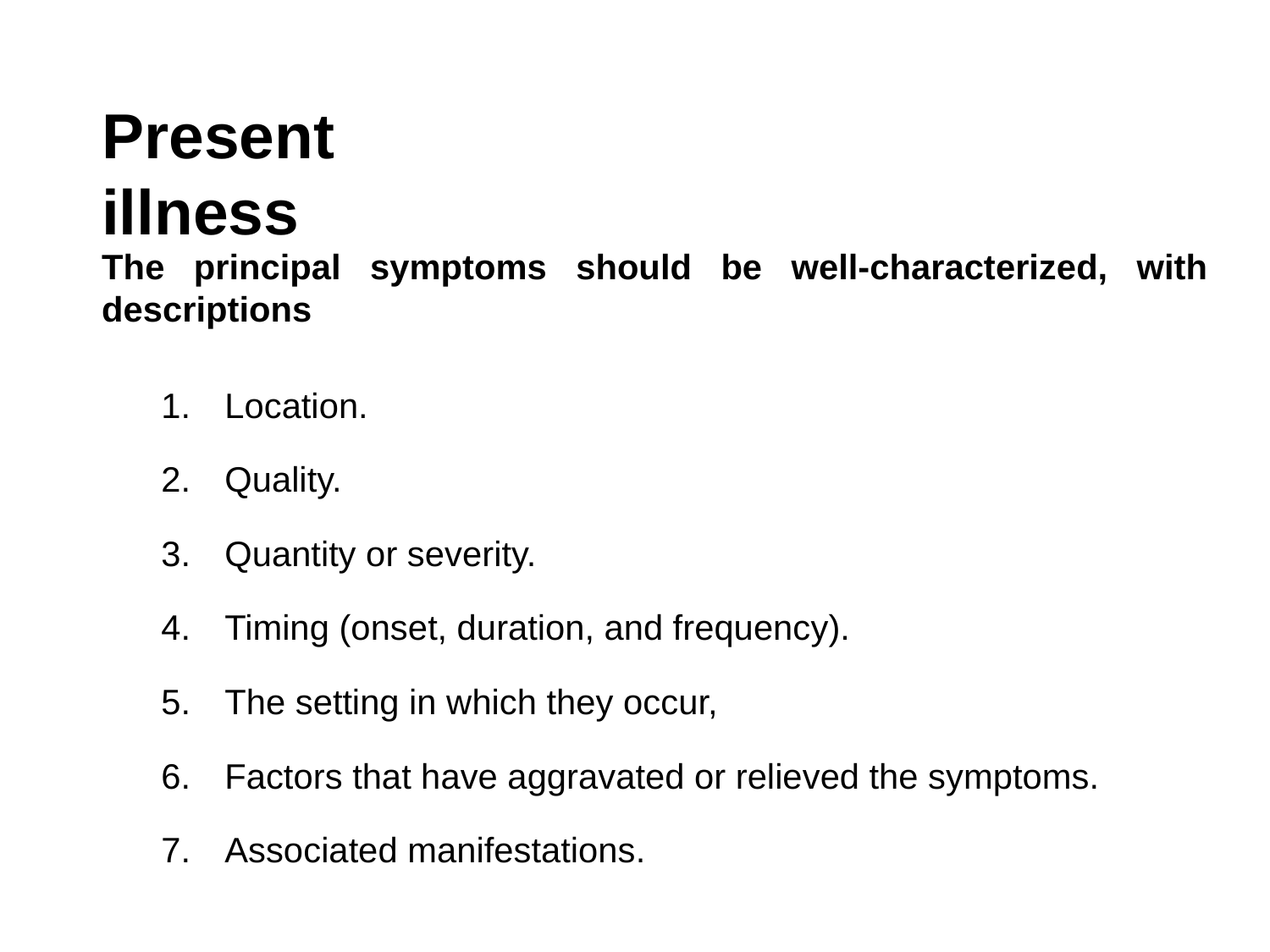

Present illness
The principal symptoms should be well-characterized, with descriptions
Location.
Quality.
Quantity or severity.
Timing (onset, duration, and frequency).
The setting in which they occur,
Factors that have aggravated or relieved the symptoms.
Associated manifestations.